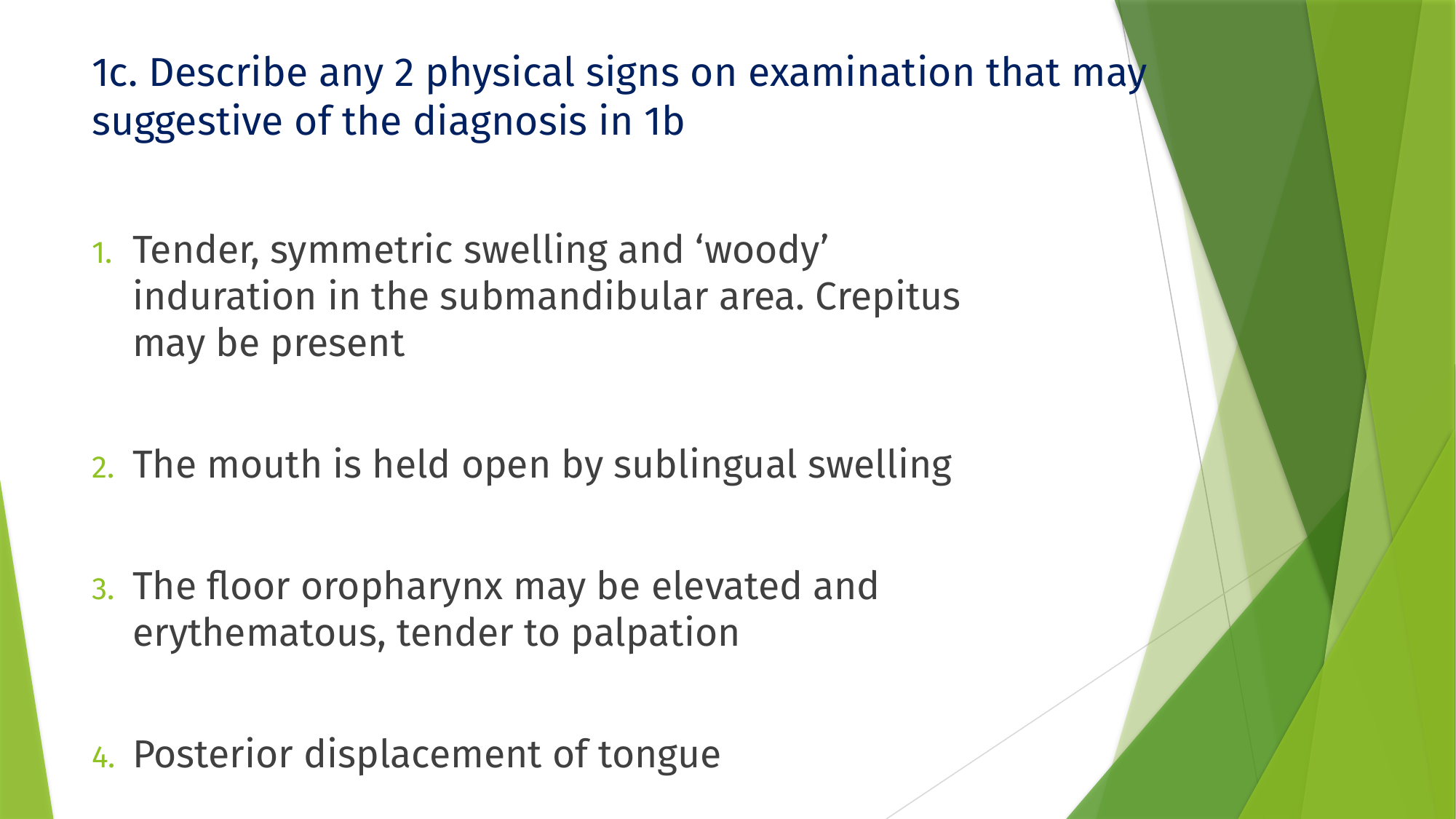

# 1c. Describe any 2 physical signs on examination that may suggestive of the diagnosis in 1b
Tender, symmetric swelling and ‘woody’ induration in the submandibular area. Crepitus may be present

The mouth is held open by sublingual swelling

The floor oropharynx may be elevated and erythematous, tender to palpation

Posterior displacement of tongue